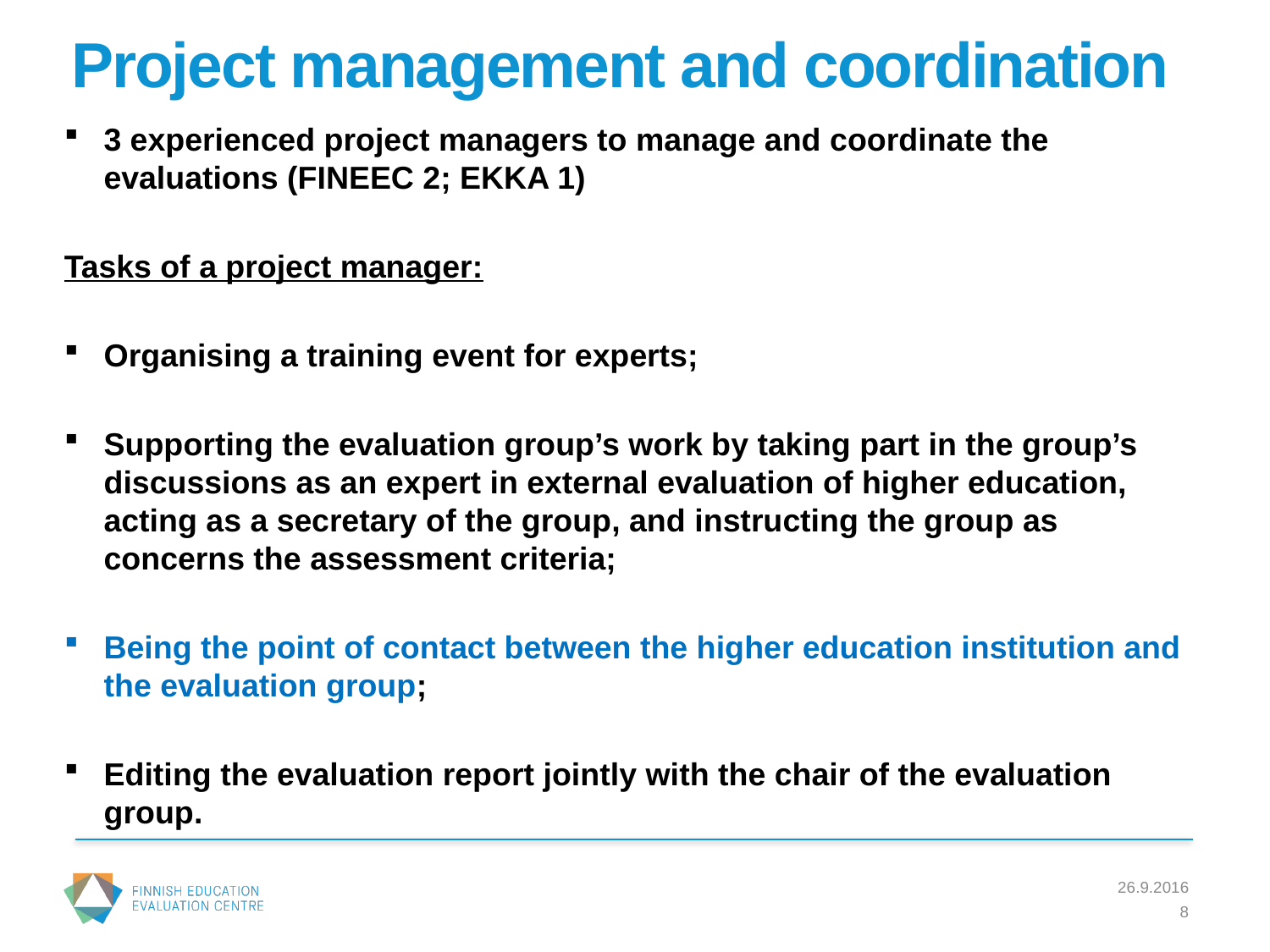

# Project management and coordination
3 experienced project managers to manage and coordinate the evaluations (FINEEC 2; EKKA 1)

Tasks of a project manager:

Organising a training event for experts;

Supporting the evaluation group’s work by taking part in the group’s discussions as an expert in external evaluation of higher education, acting as a secretary of the group, and instructing the group as concerns the assessment criteria;

Being the point of contact between the higher education institution and the evaluation group;

Editing the evaluation report jointly with the chair of the evaluation group.
26.9.2016
8